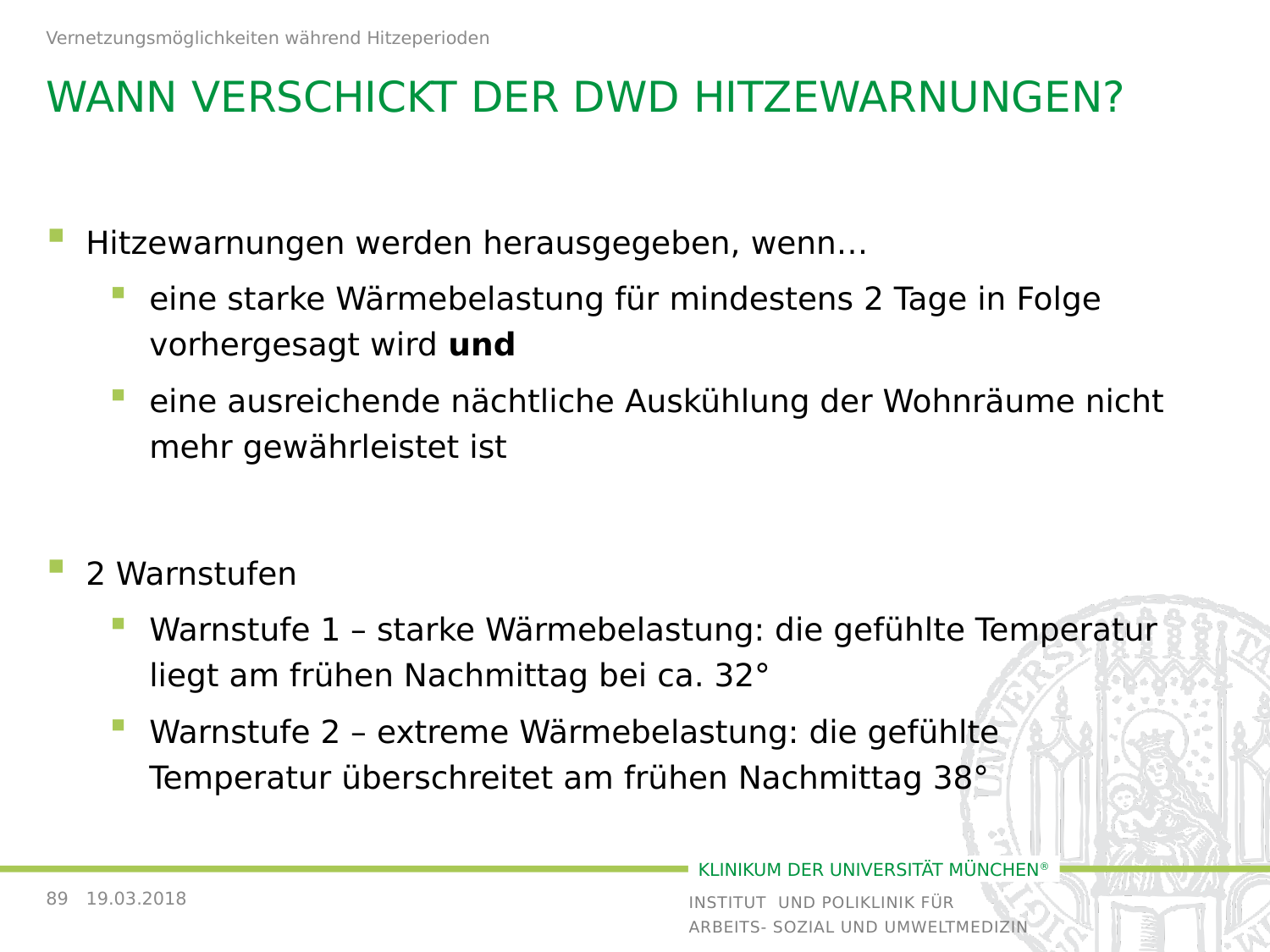

Vernetzungsmöglichkeiten während Hitzeperioden
# Wann verschickt der dwd hitzewarnungen?
Hitzewarnungen werden herausgegeben, wenn…
eine starke Wärmebelastung für mindestens 2 Tage in Folge vorhergesagt wird und
eine ausreichende nächtliche Auskühlung der Wohnräume nicht mehr gewährleistet ist

2 Warnstufen
Warnstufe 1 – starke Wärmebelastung: die gefühlte Temperatur liegt am frühen Nachmittag bei ca. 32°
Warnstufe 2 – extreme Wärmebelastung: die gefühlte Temperatur überschreitet am frühen Nachmittag 38°
89
19.03.2018